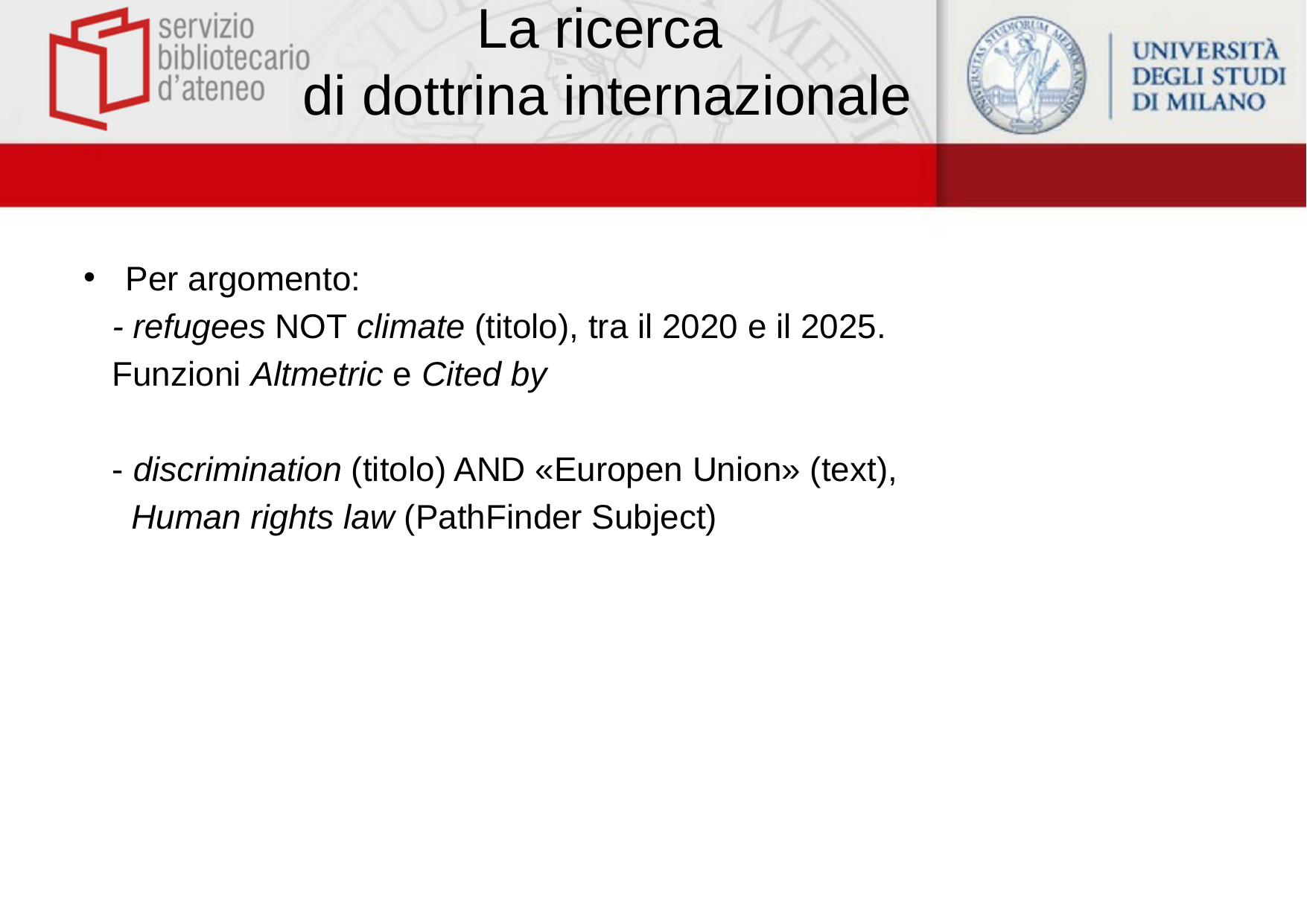

# La ricerca di dottrina internazionale
Per argomento:
   - refugees NOT climate (titolo), tra il 2020 e il 2025.
   Funzioni Altmetric e Cited by

   - discrimination (titolo) AND «Europen Union» (text),
     Human rights law (PathFinder Subject)